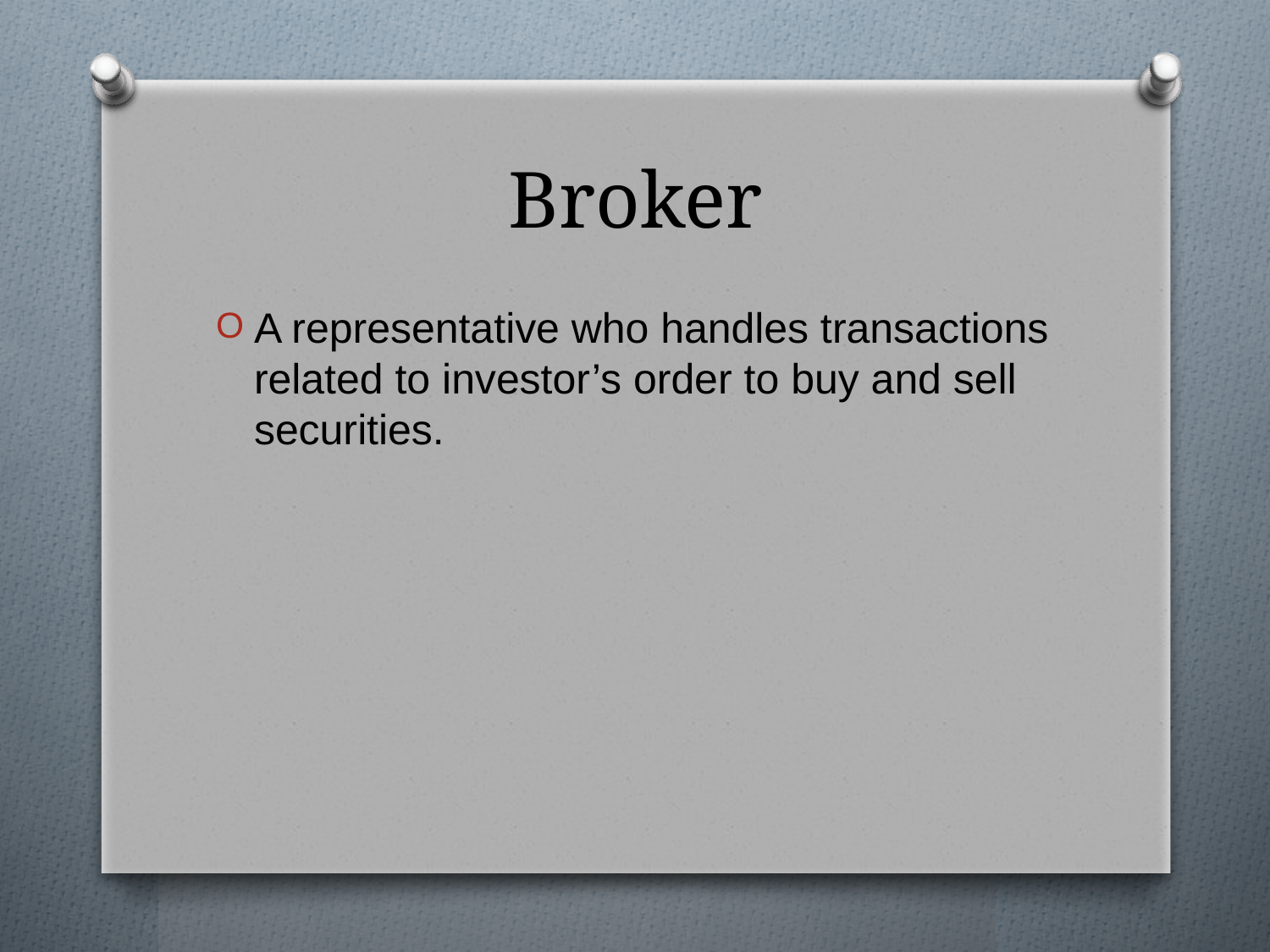

# Broker
A representative who handles transactions related to investor’s order to buy and sell securities.